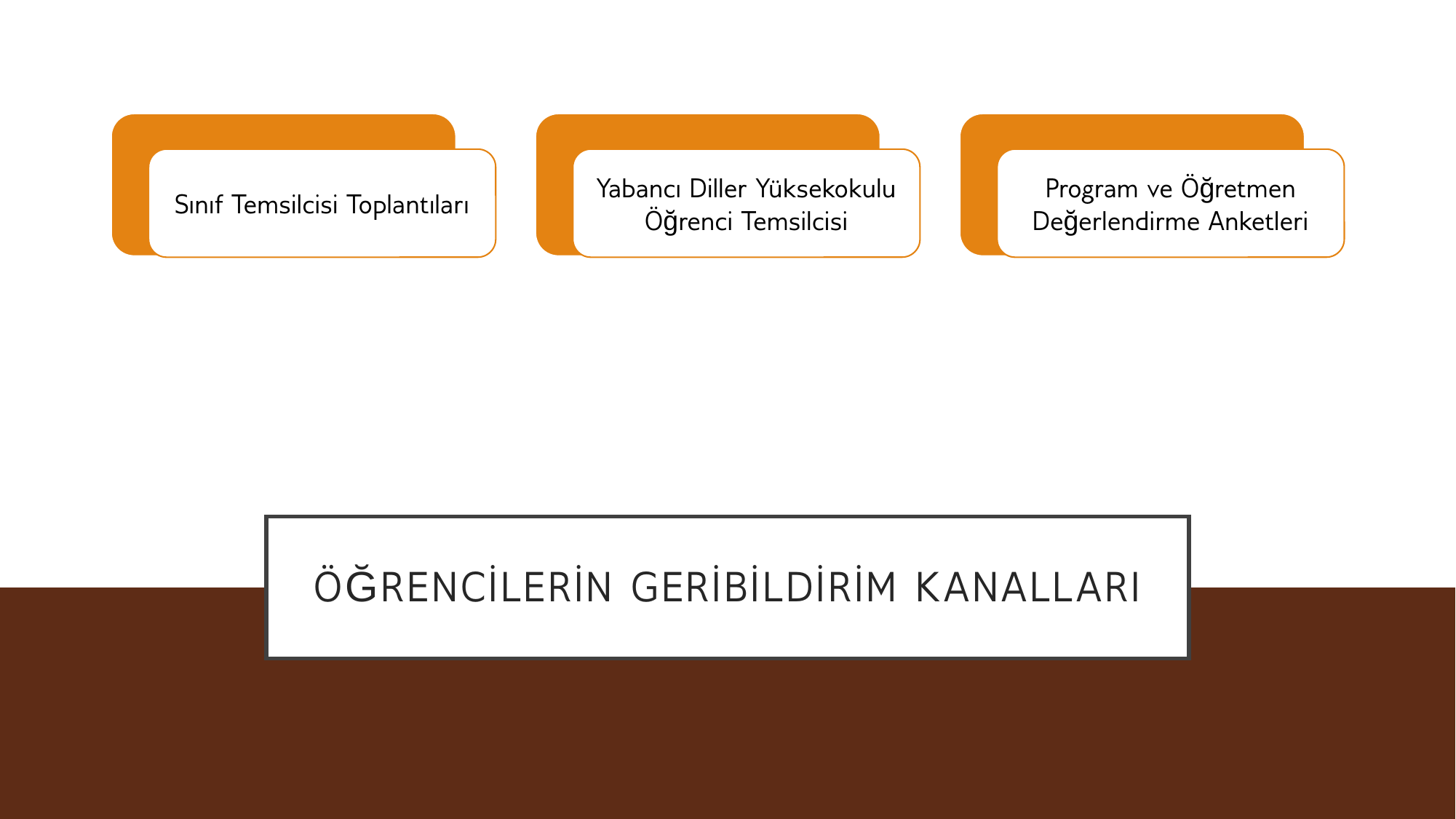

Sınıf Temsilcisi Toplantıları
Yabancı Diller Yüksekokulu Öğrenci Temsilcisi
Program ve Öğretmen Değerlendirme Anketleri
# ÖĞRENCİLERİN GERİBİLDİRİM KANALLARI